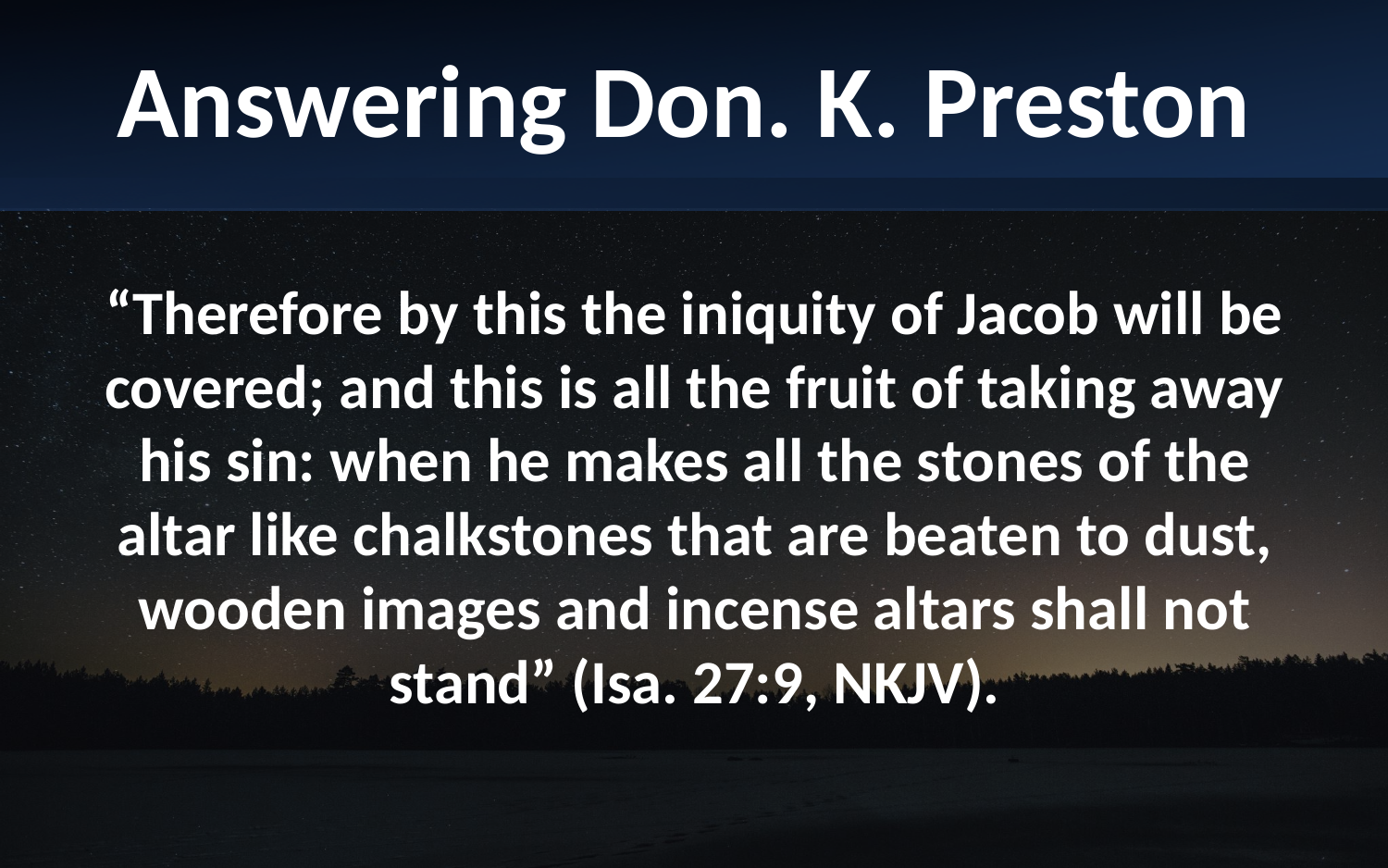

Answering Don. K. Preston
“Therefore by this the iniquity of Jacob will be covered; and this is all the fruit of taking away his sin: when he makes all the stones of the altar like chalkstones that are beaten to dust, wooden images and incense altars shall not stand” (Isa. 27:9, NKJV).